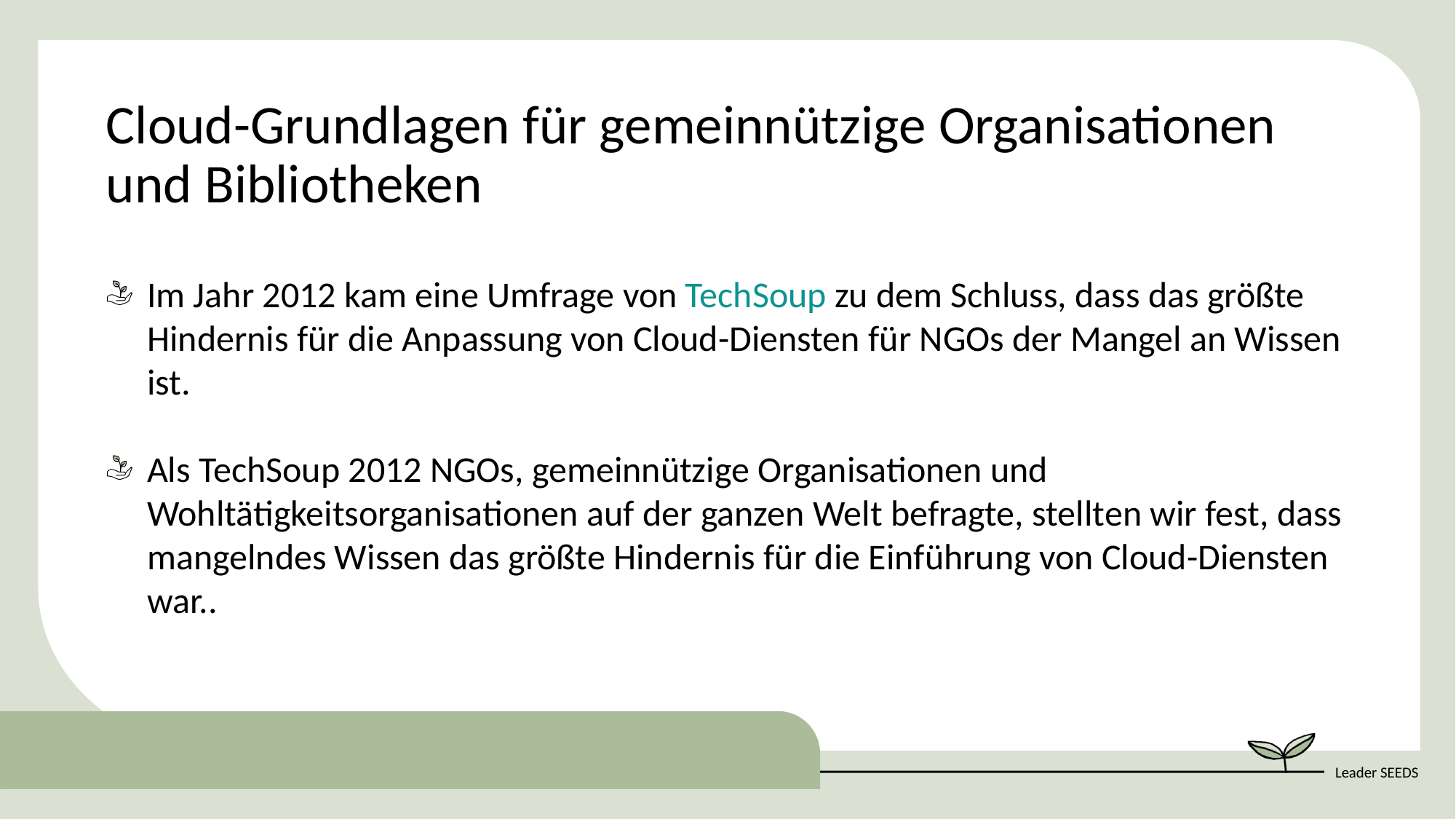

Cloud-Grundlagen für gemeinnützige Organisationen und Bibliotheken

Im Jahr 2012 kam eine Umfrage von TechSoup zu dem Schluss, dass das größte Hindernis für die Anpassung von Cloud-Diensten für NGOs der Mangel an Wissen ist.

Als TechSoup 2012 NGOs, gemeinnützige Organisationen und Wohltätigkeitsorganisationen auf der ganzen Welt befragte, stellten wir fest, dass mangelndes Wissen das größte Hindernis für die Einführung von Cloud-Diensten war..